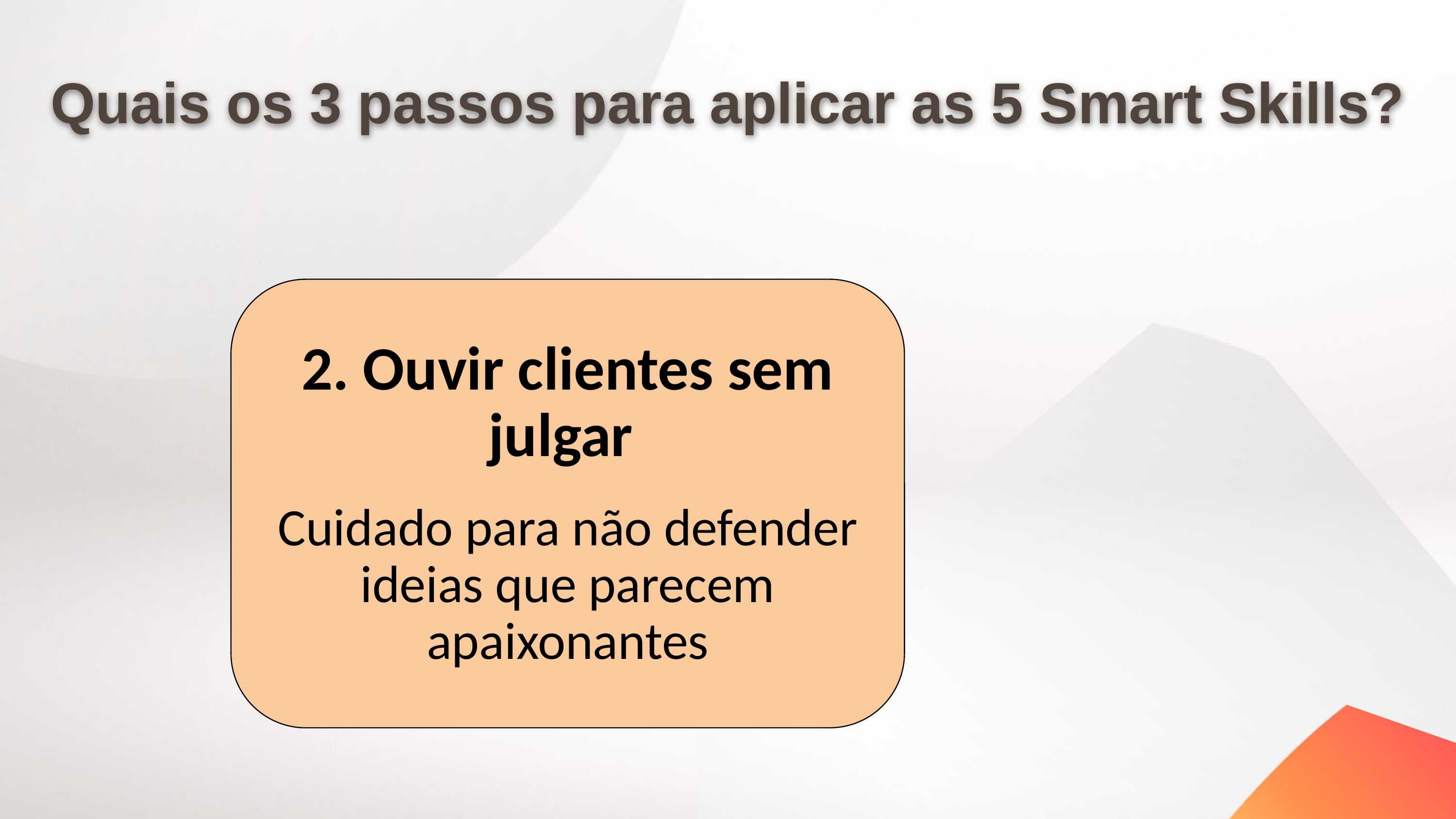

Quais os 3 passos para aplicar as 5 Smart Skills?
2. Ouvir clientes sem julgar
Cuidado para não defender ideias que parecem apaixonantes